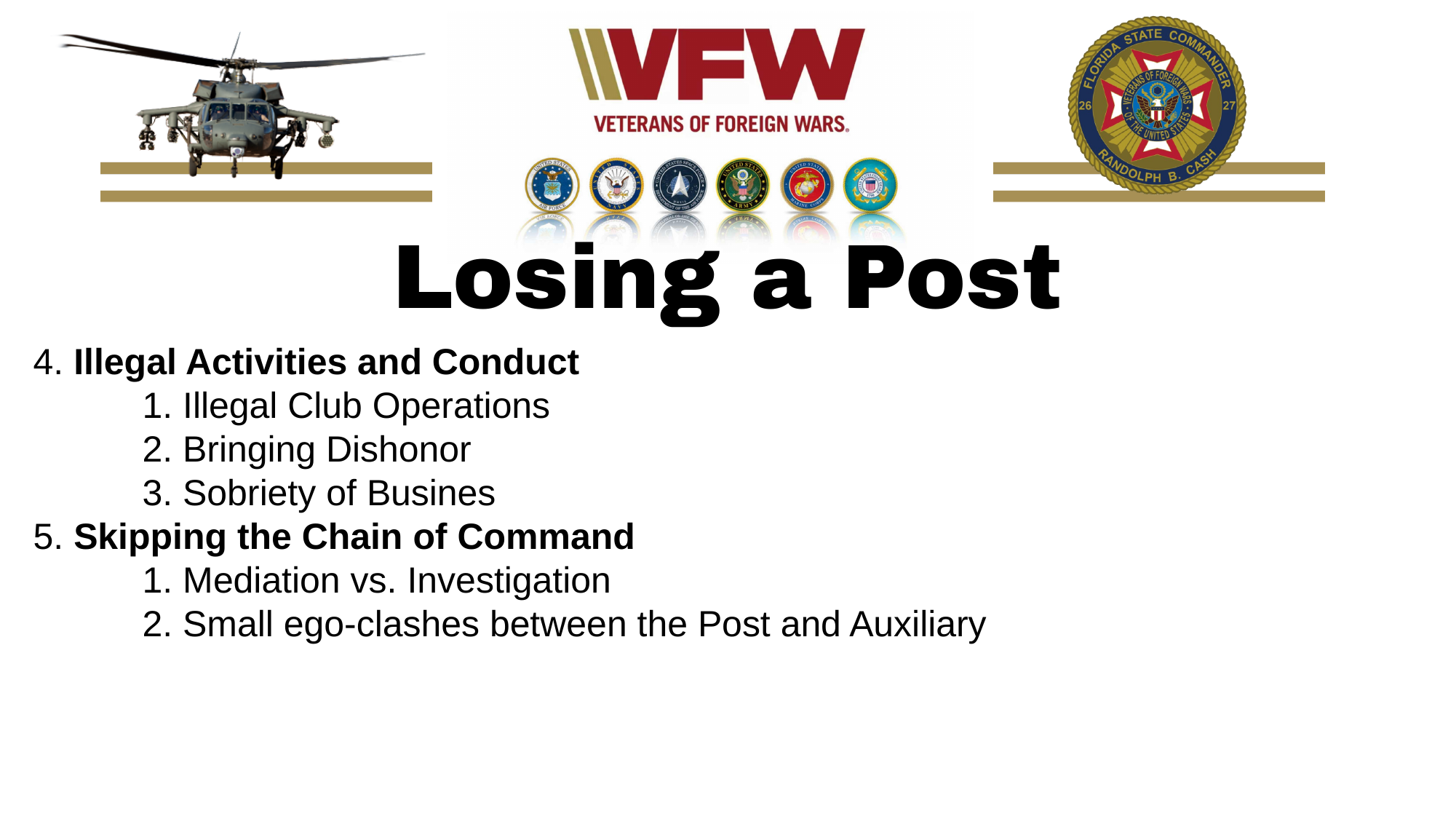

# Losing a Post
4. Illegal Activities and Conduct
	1. Illegal Club Operations
	2. Bringing Dishonor
	3. Sobriety of Busines
5. Skipping the Chain of Command
	1. Mediation vs. Investigation
	2. Small ego-clashes between the Post and Auxiliary